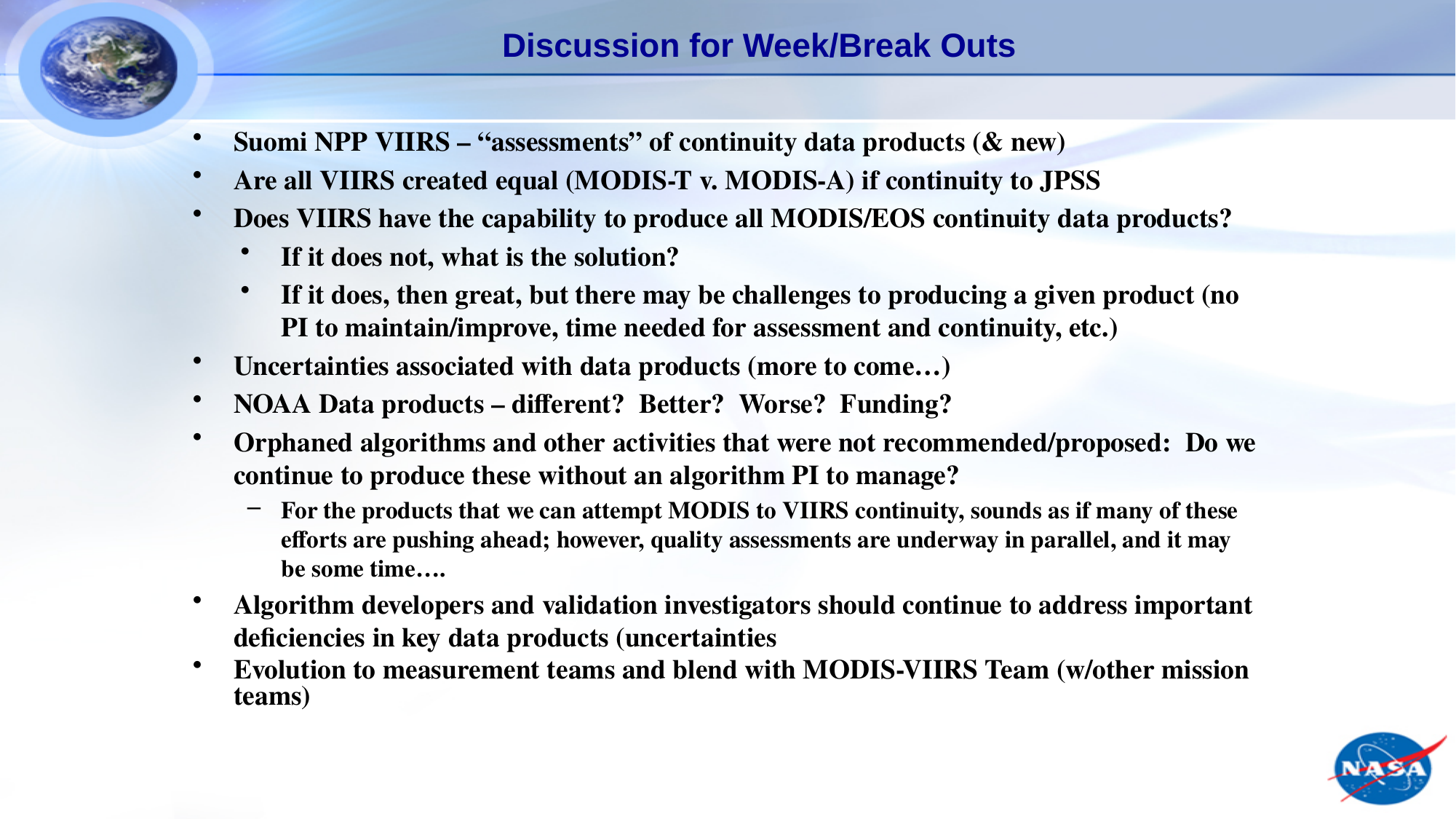

Discussion for Week/Break Outs
Suomi NPP VIIRS – “assessments” of continuity data products (& new)
Are all VIIRS created equal (MODIS-T v. MODIS-A) if continuity to JPSS
Does VIIRS have the capability to produce all MODIS/EOS continuity data products?
If it does not, what is the solution?
If it does, then great, but there may be challenges to producing a given product (no PI to maintain/improve, time needed for assessment and continuity, etc.)
Uncertainties associated with data products (more to come…)
NOAA Data products – different?  Better?  Worse?  Funding?
Orphaned algorithms and other activities that were not recommended/proposed:  Do we continue to produce these without an algorithm PI to manage?
For the products that we can attempt MODIS to VIIRS continuity, sounds as if many of these efforts are pushing ahead; however, quality assessments are underway in parallel, and it may be some time….
Algorithm developers and validation investigators should continue to address important deficiencies in key data products (uncertainties
Evolution to measurement teams and blend with MODIS-VIIRS Team (w/other mission teams)